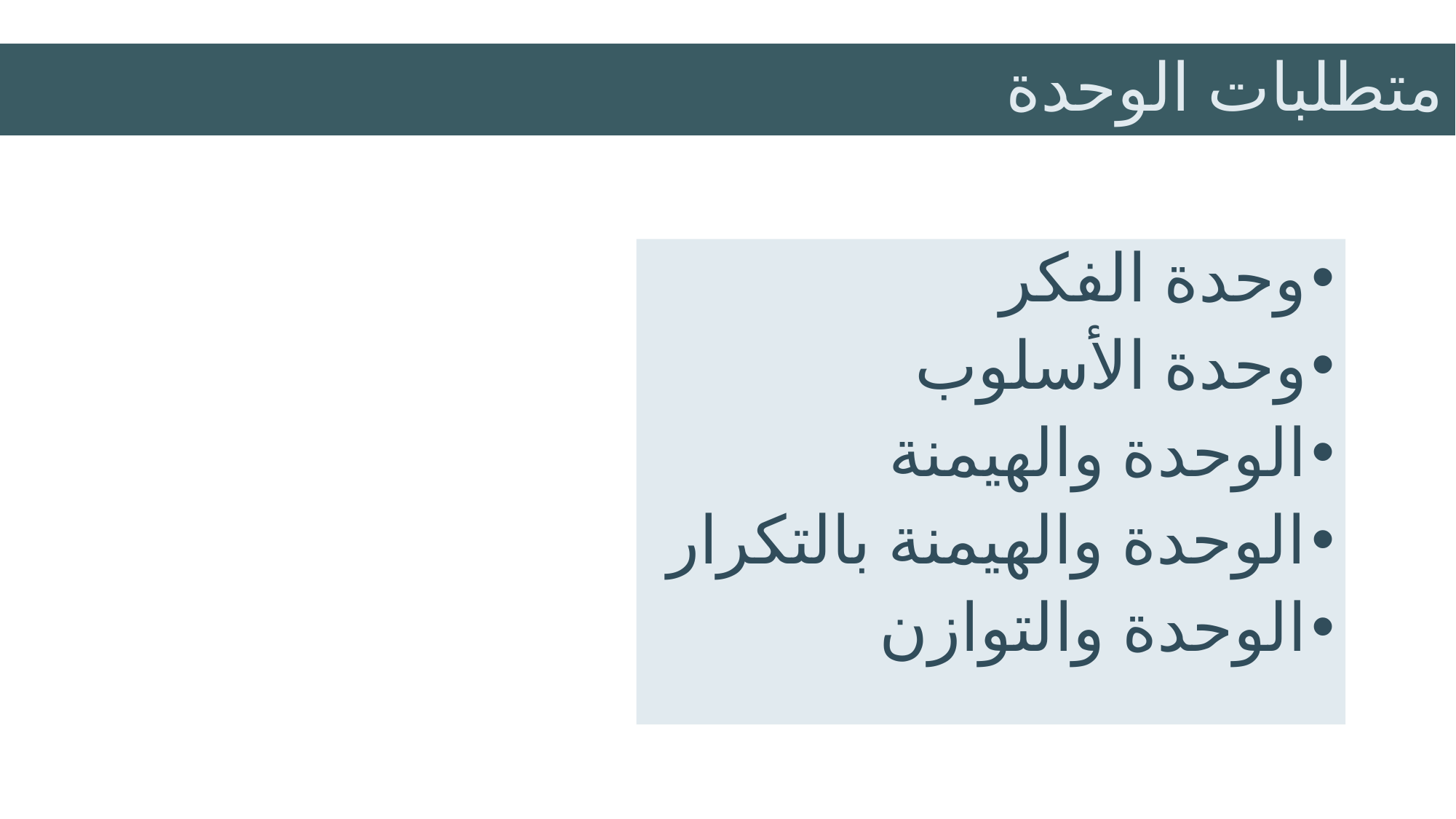

# متطلبات الوحدة
وحدة الفكر
وحدة الأسلوب
الوحدة والهيمنة
الوحدة والهيمنة بالتكرار
الوحدة والتوازن